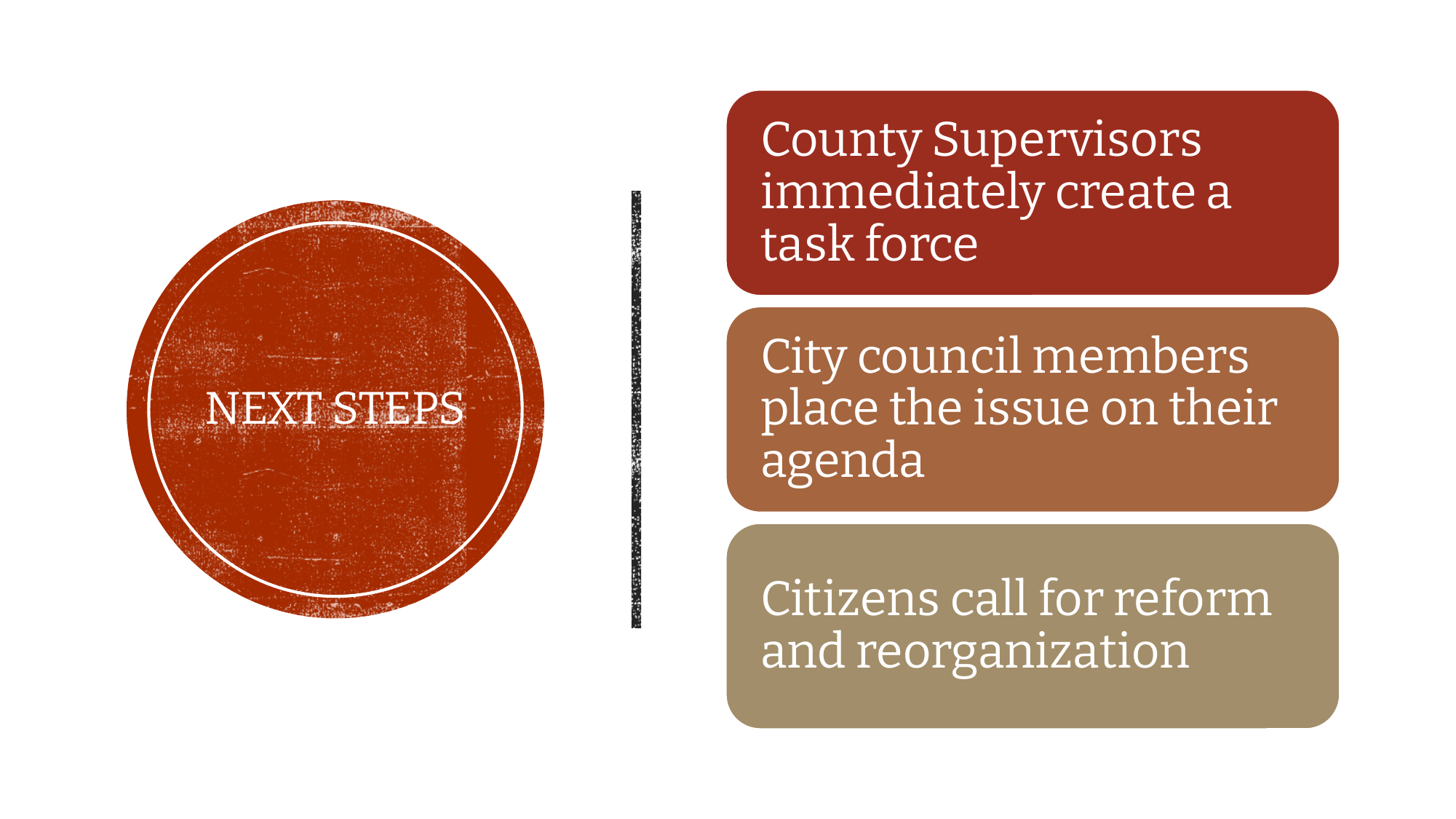

County Supervisors immediately create a task force
City council members place the issue on their agenda
Citizens call for reform and reorganization

Next Steps